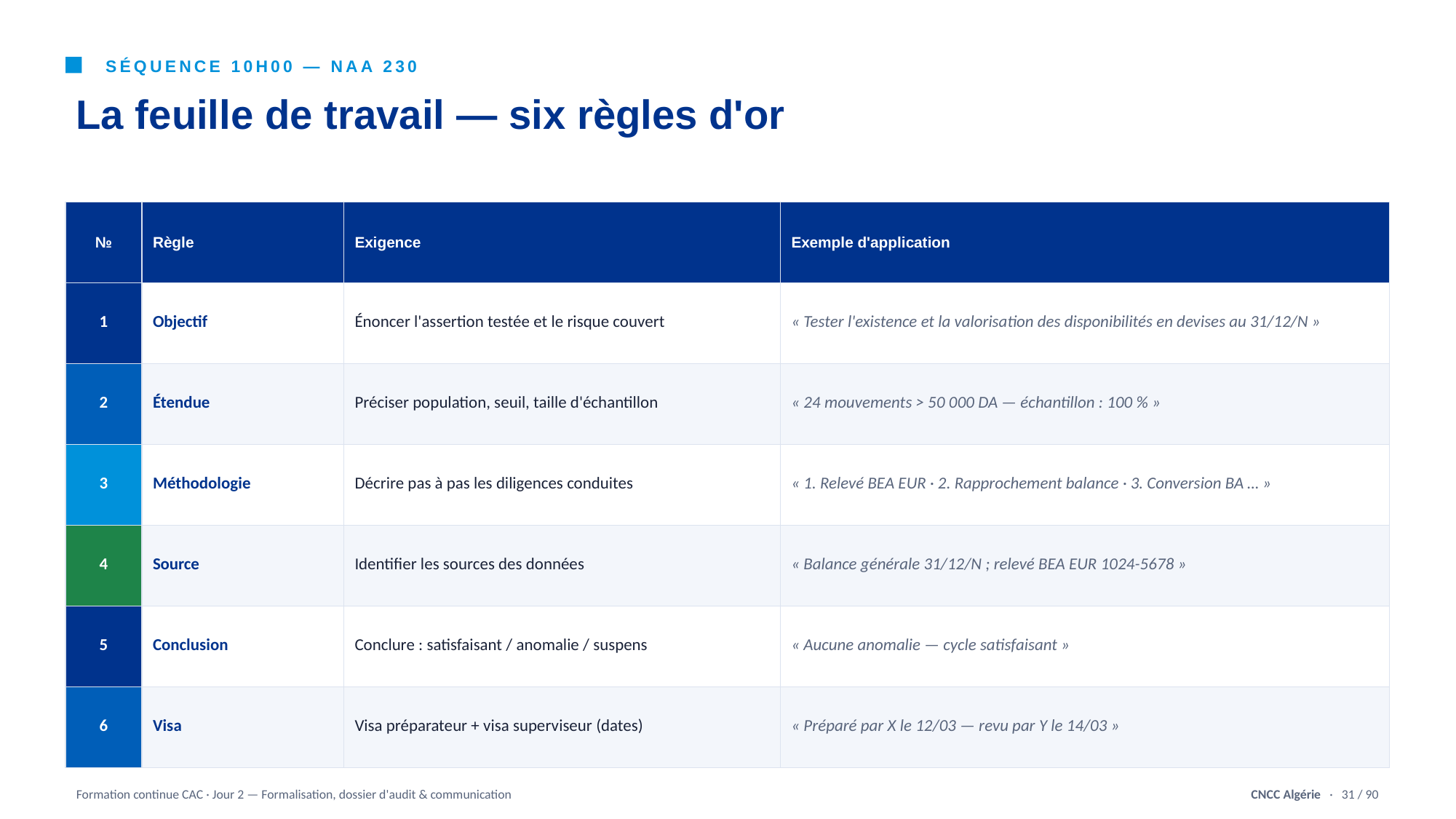

SÉQUENCE 10H00 — NAA 230

La feuille de travail — six règles d'or
| № | Règle | Exigence | Exemple d'application |
| --- | --- | --- | --- |
| 1 | Objectif | Énoncer l'assertion testée et le risque couvert | « Tester l'existence et la valorisation des disponibilités en devises au 31/12/N » |
| 2 | Étendue | Préciser population, seuil, taille d'échantillon | « 24 mouvements > 50 000 DA — échantillon : 100 % » |
| 3 | Méthodologie | Décrire pas à pas les diligences conduites | « 1. Relevé BEA EUR · 2. Rapprochement balance · 3. Conversion BA … » |
| 4 | Source | Identifier les sources des données | « Balance générale 31/12/N ; relevé BEA EUR 1024-5678 » |
| 5 | Conclusion | Conclure : satisfaisant / anomalie / suspens | « Aucune anomalie — cycle satisfaisant » |
| 6 | Visa | Visa préparateur + visa superviseur (dates) | « Préparé par X le 12/03 — revu par Y le 14/03 » |
Formation continue CAC · Jour 2 — Formalisation, dossier d'audit & communication
CNCC Algérie   ·   31 / 90